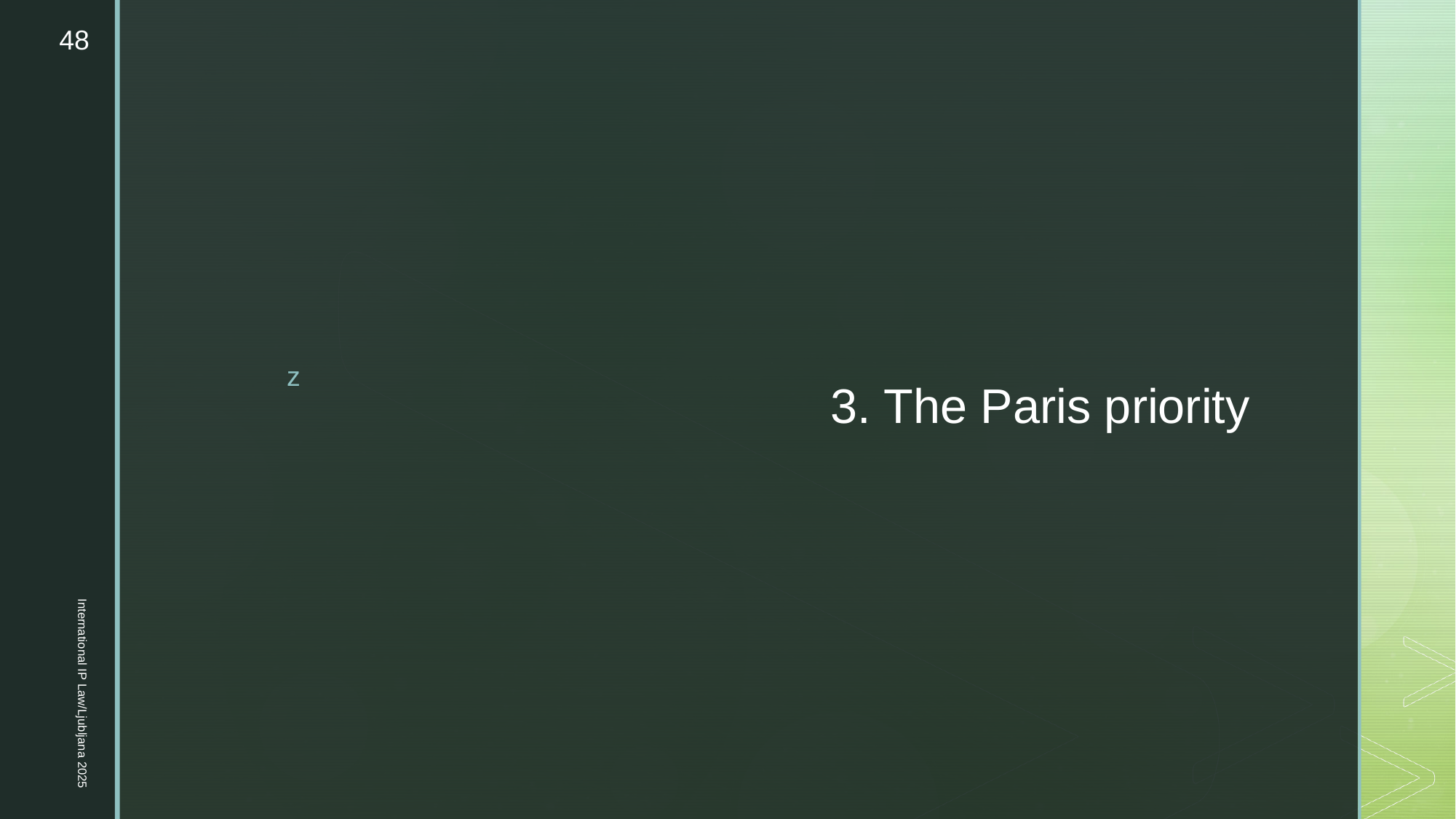

48

# 3. The Paris priority
International IP Law/Ljubljana 2025